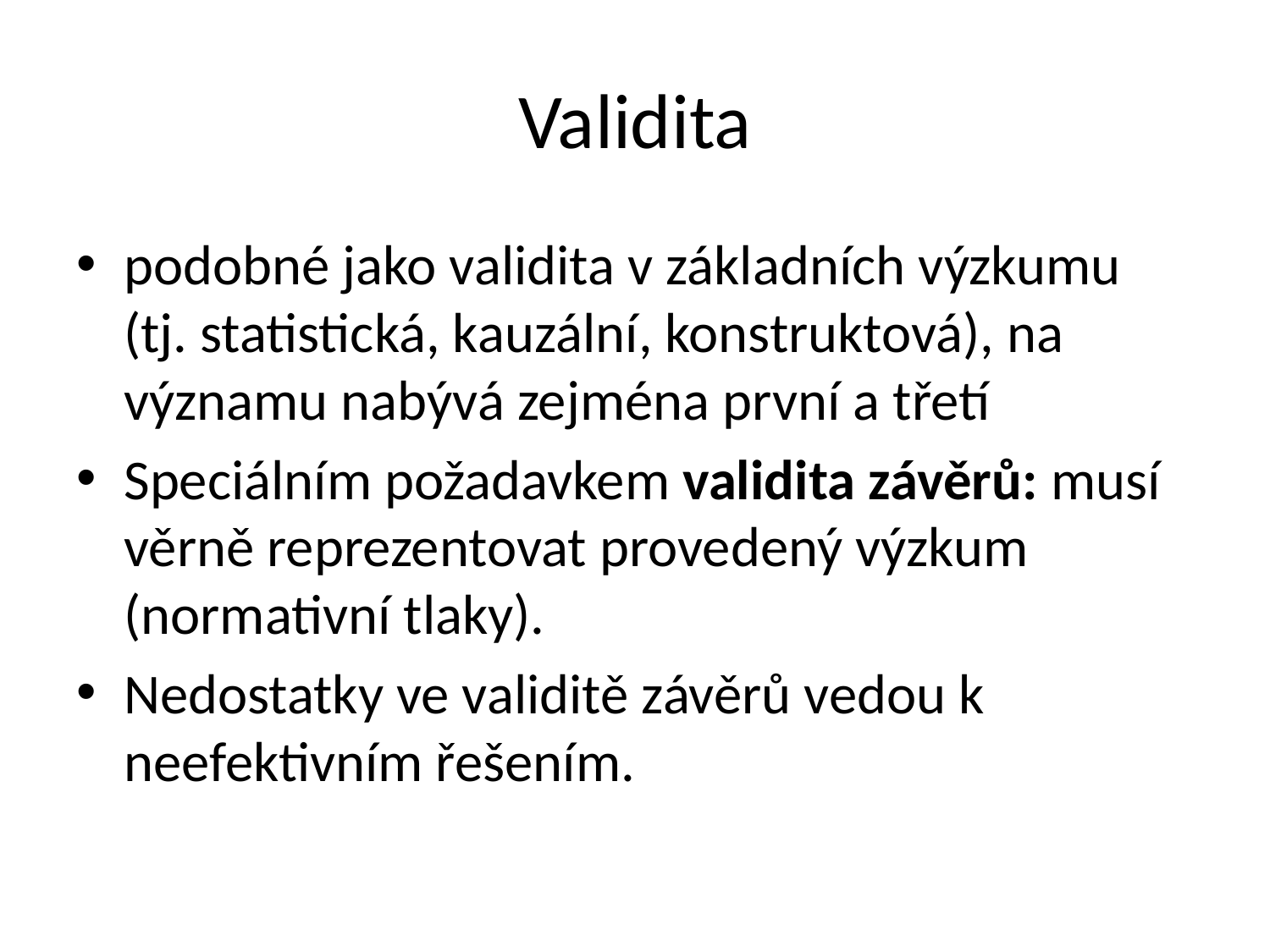

# Validita
podobné jako validita v základních výzkumu (tj. statistická, kauzální, konstruktová), na významu nabývá zejména první a třetí
Speciálním požadavkem validita závěrů: musí věrně reprezentovat provedený výzkum (normativní tlaky).
Nedostatky ve validitě závěrů vedou k neefektivním řešením.